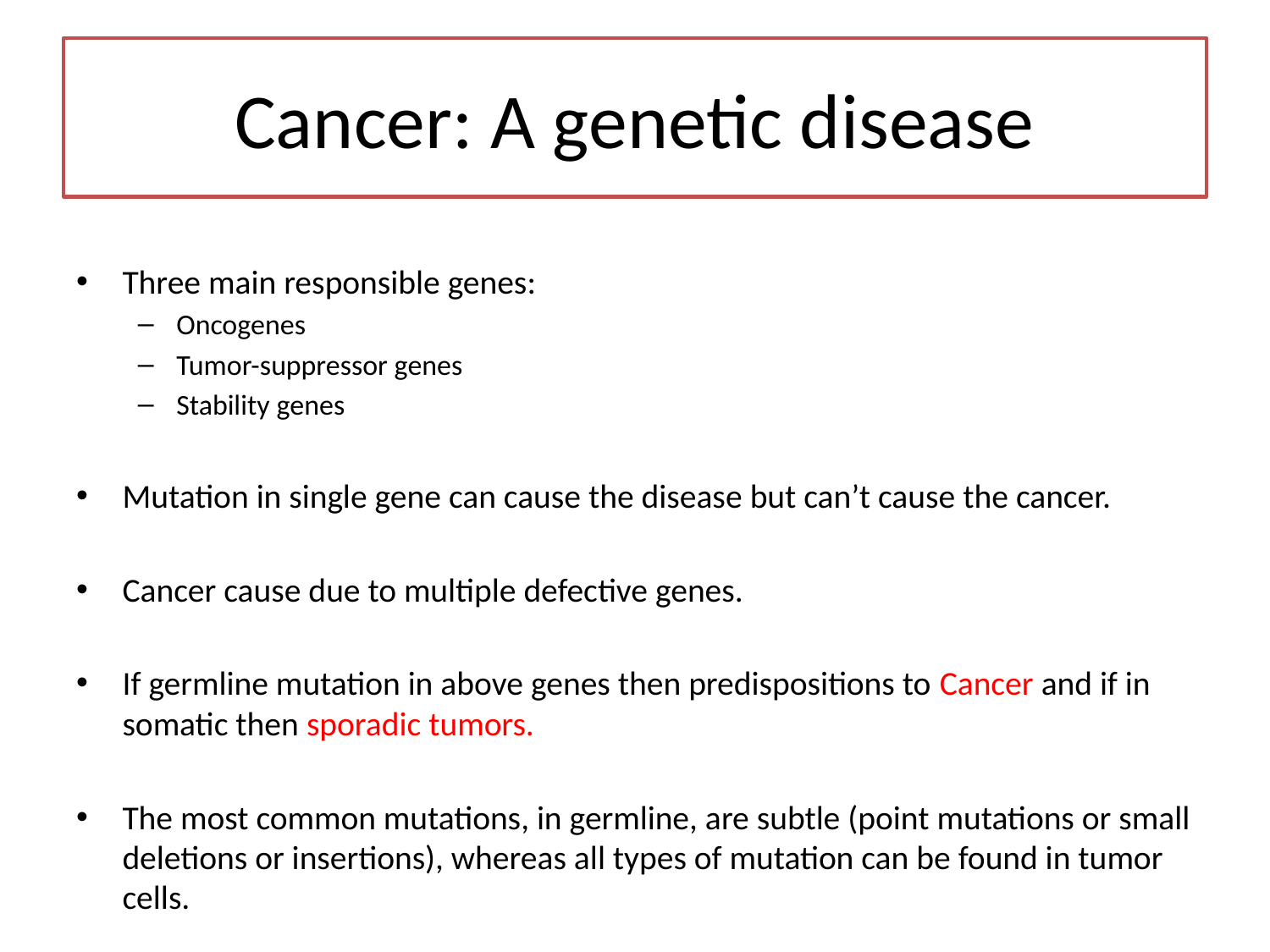

# Cancer: A genetic disease
Three main responsible genes:
Oncogenes
Tumor-suppressor genes
Stability genes

Mutation in single gene can cause the disease but can’t cause the cancer.

Cancer cause due to multiple defective genes.

If germline mutation in above genes then predispositions to Cancer and if in somatic then sporadic tumors.

The most common mutations, in germline, are subtle (point mutations or small deletions or insertions), whereas all types of mutation can be found in tumor cells.